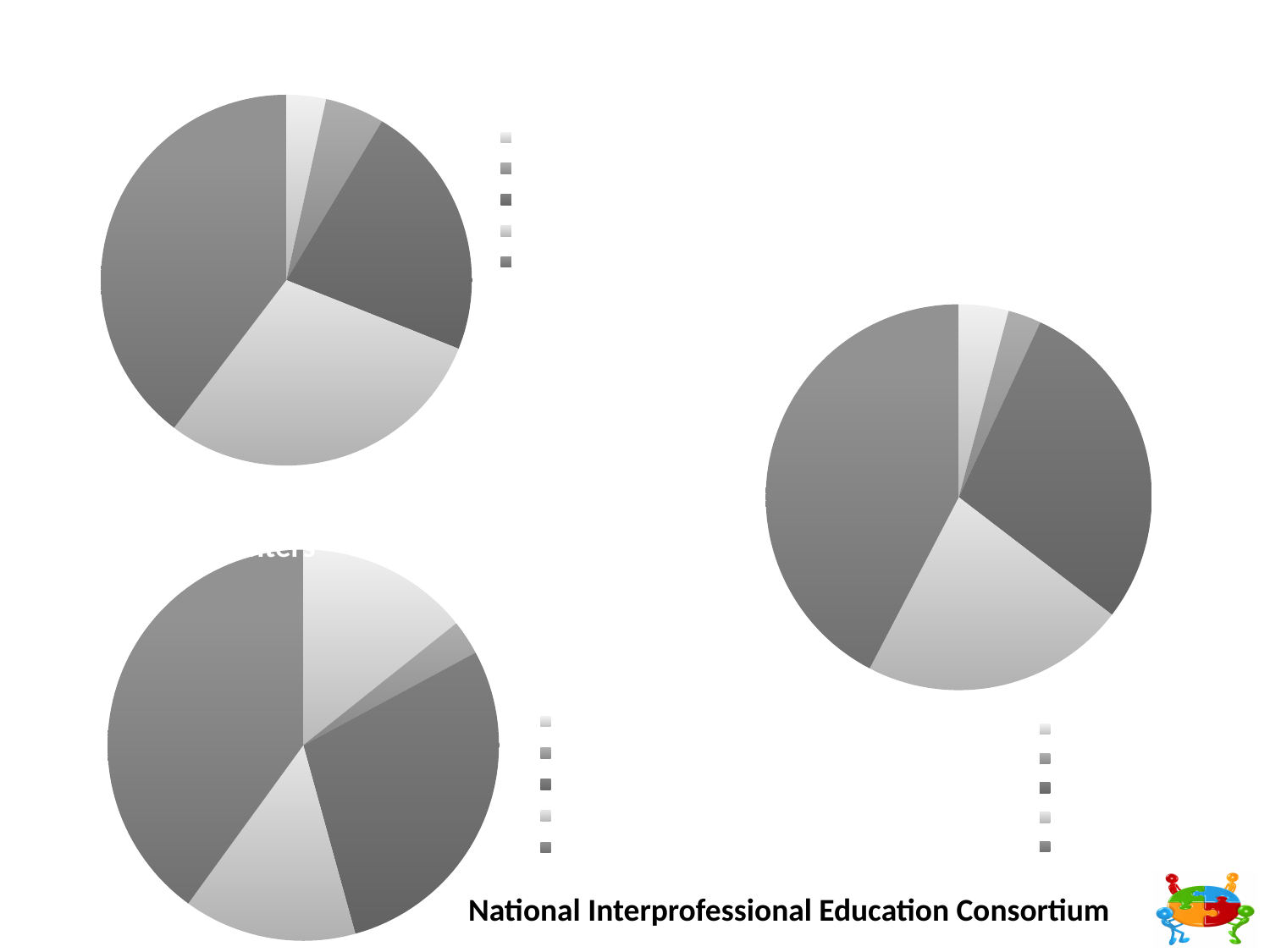

### Chart: Hospital Outpatient MD/PA Encounters

| Category | MD/PA |
|---|---|
| case conference | 2.0 |
| D/C planning meeting | 3.0 |
| phone call | 13.0 |
| other live meeting | 17.0 |
| electronic communication | 23.0 |

### Chart: Outpatient Private Practice MD/PA Encounters

| Category | MD/PA |
|---|---|
| case conference | 6.0 |
| D/C planning meeting | 4.0 |
| phone call | 41.0 |
| other live meeting | 32.0 |
| electronic communication | 61.0 |

### Chart: Outpatient Rehab Hospital MD/PA  Encounters

| Category | MD/PA |
|---|---|
| case conference | 5.0 |
| D/C planning meeting | 1.0 |
| phone call | 10.0 |
| other live meeting | 5.0 |
| electronic communication | 14.0 |